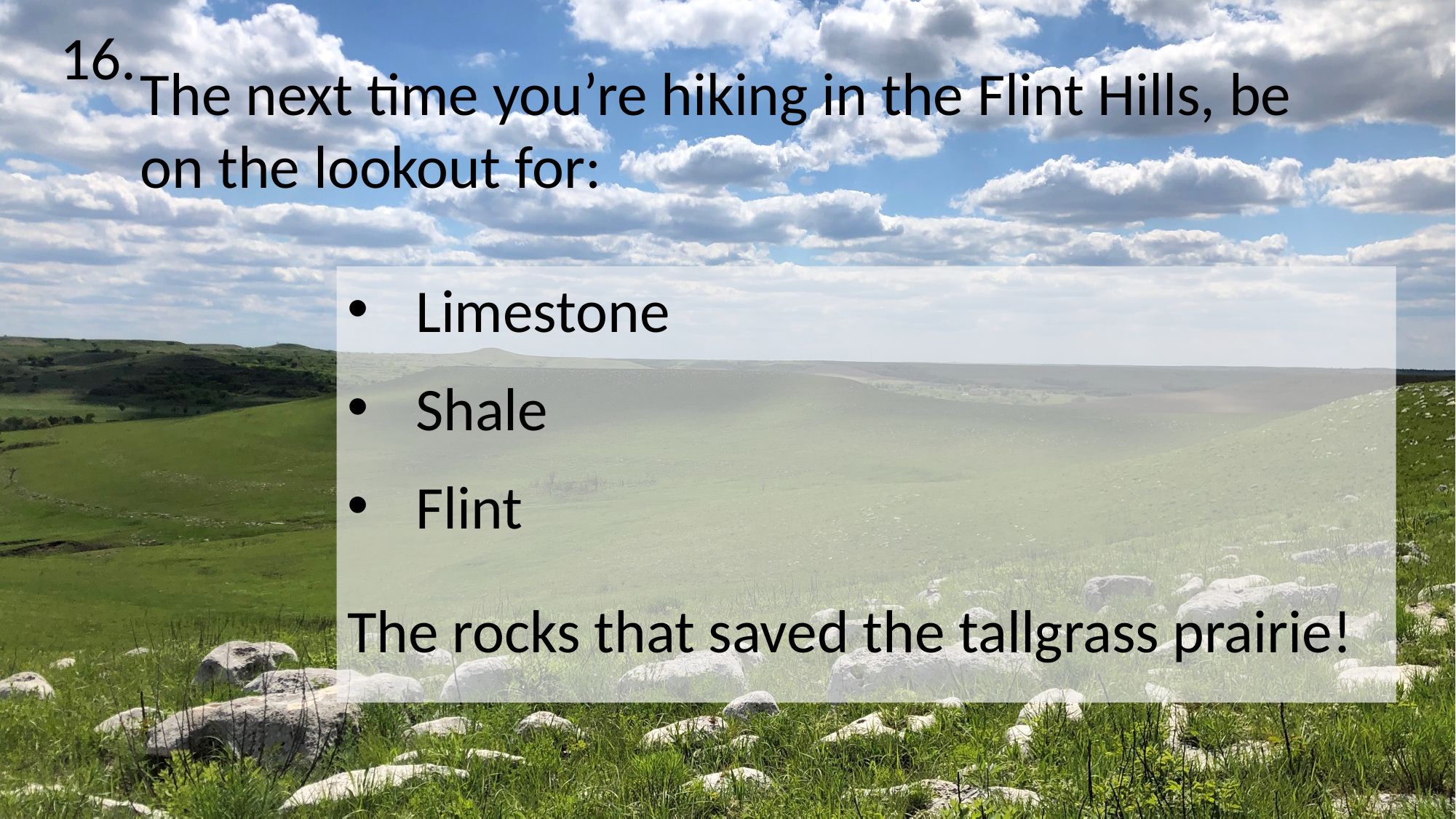

16.
The next time you’re hiking in the Flint Hills, be on the lookout for:

Limestone

Shale

Flint

The rocks that saved the tallgrass prairie!